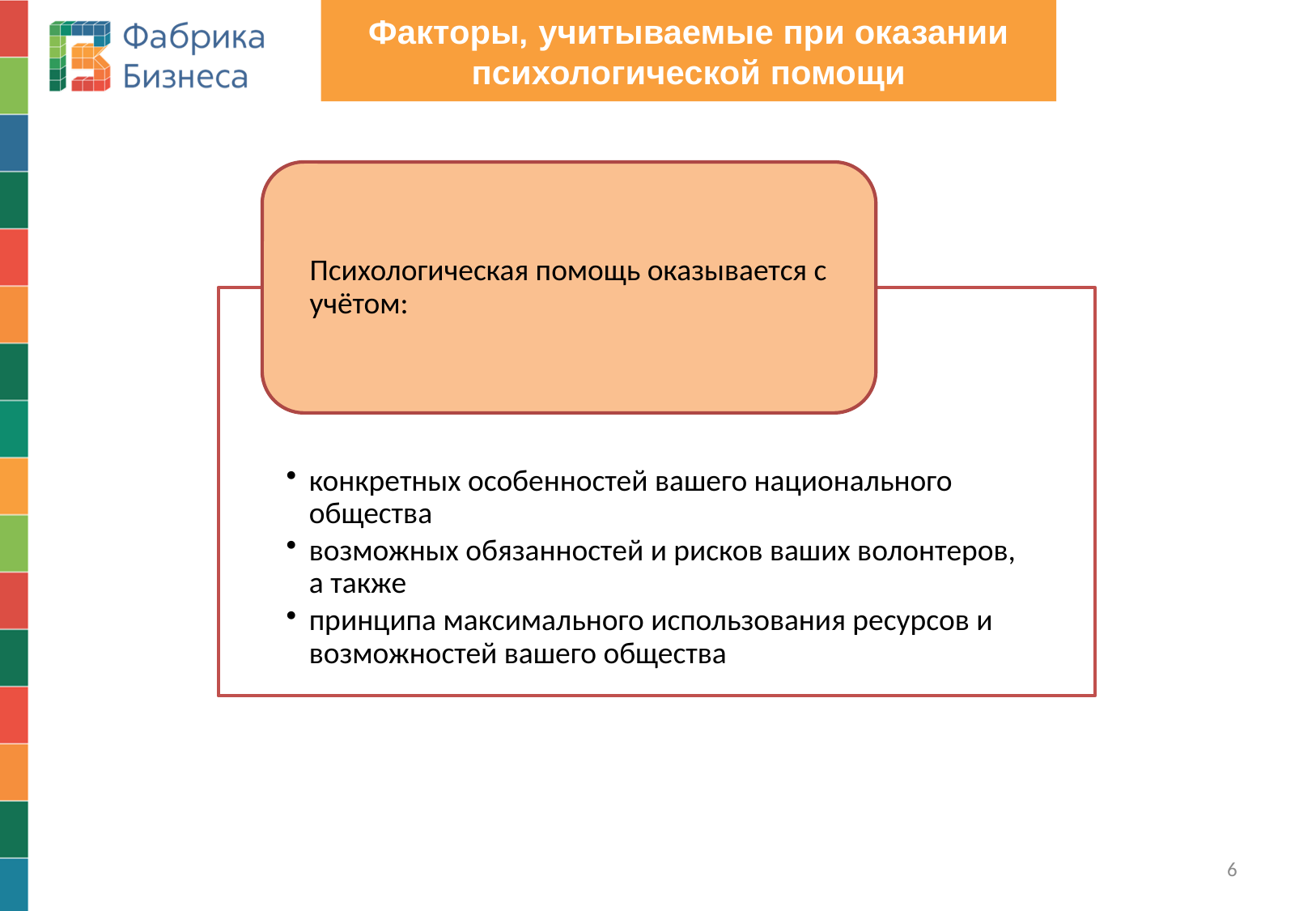

# Факторы, учитываемые при оказании психологической помощи
конкретных особенностей вашего национального общества
возможных обязанностей и рисков ваших волонтеров, а также
принципа максимального использования ресурсов и возможностей вашего общества
Психологическая помощь оказывается с учётом:
6